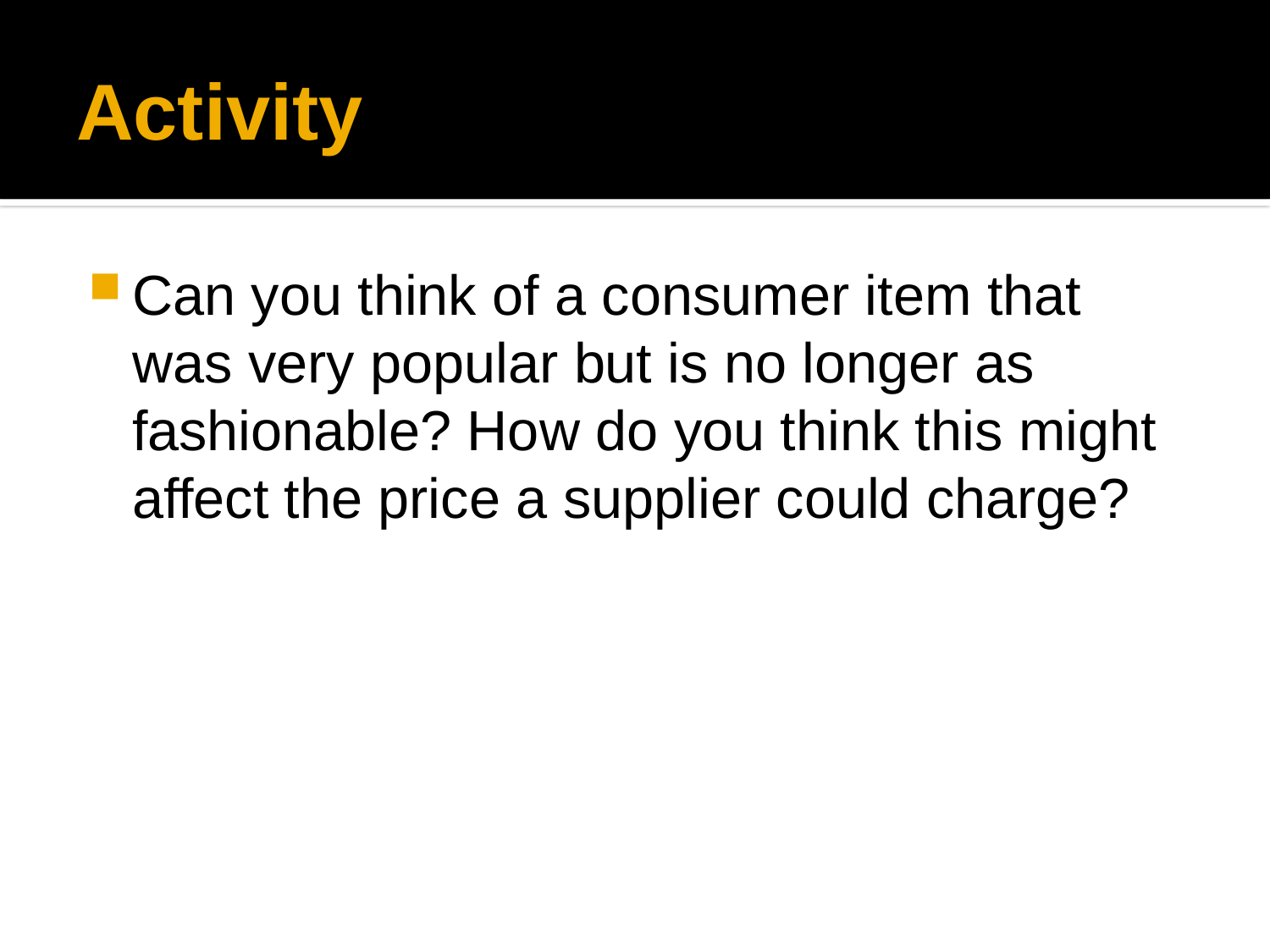

# Activity
Can you think of a consumer item that was very popular but is no longer as fashionable? How do you think this might affect the price a supplier could charge?